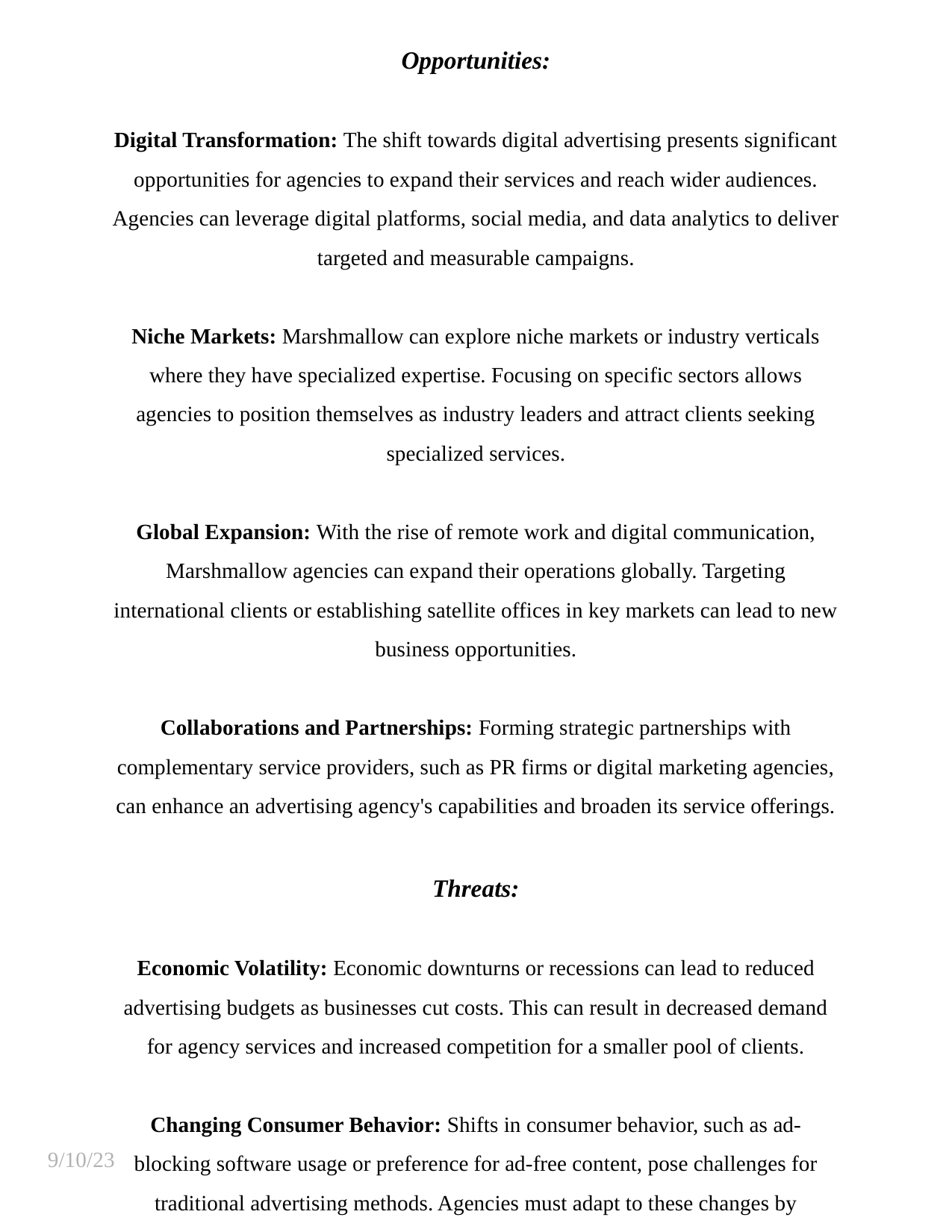

Opportunities:

Digital Transformation: The shift towards digital advertising presents significant opportunities for agencies to expand their services and reach wider audiences. Agencies can leverage digital platforms, social media, and data analytics to deliver targeted and measurable campaigns.

Niche Markets: Marshmallow can explore niche markets or industry verticals where they have specialized expertise. Focusing on specific sectors allows agencies to position themselves as industry leaders and attract clients seeking specialized services.

Global Expansion: With the rise of remote work and digital communication, Marshmallow agencies can expand their operations globally. Targeting international clients or establishing satellite offices in key markets can lead to new business opportunities.

Collaborations and Partnerships: Forming strategic partnerships with complementary service providers, such as PR firms or digital marketing agencies, can enhance an advertising agency's capabilities and broaden its service offerings.

Threats:

Economic Volatility: Economic downturns or recessions can lead to reduced advertising budgets as businesses cut costs. This can result in decreased demand for agency services and increased competition for a smaller pool of clients.

Changing Consumer Behavior: Shifts in consumer behavior, such as ad-blocking software usage or preference for ad-free content, pose challenges for traditional advertising methods. Agencies must adapt to these changes by exploring
9/10/23
40